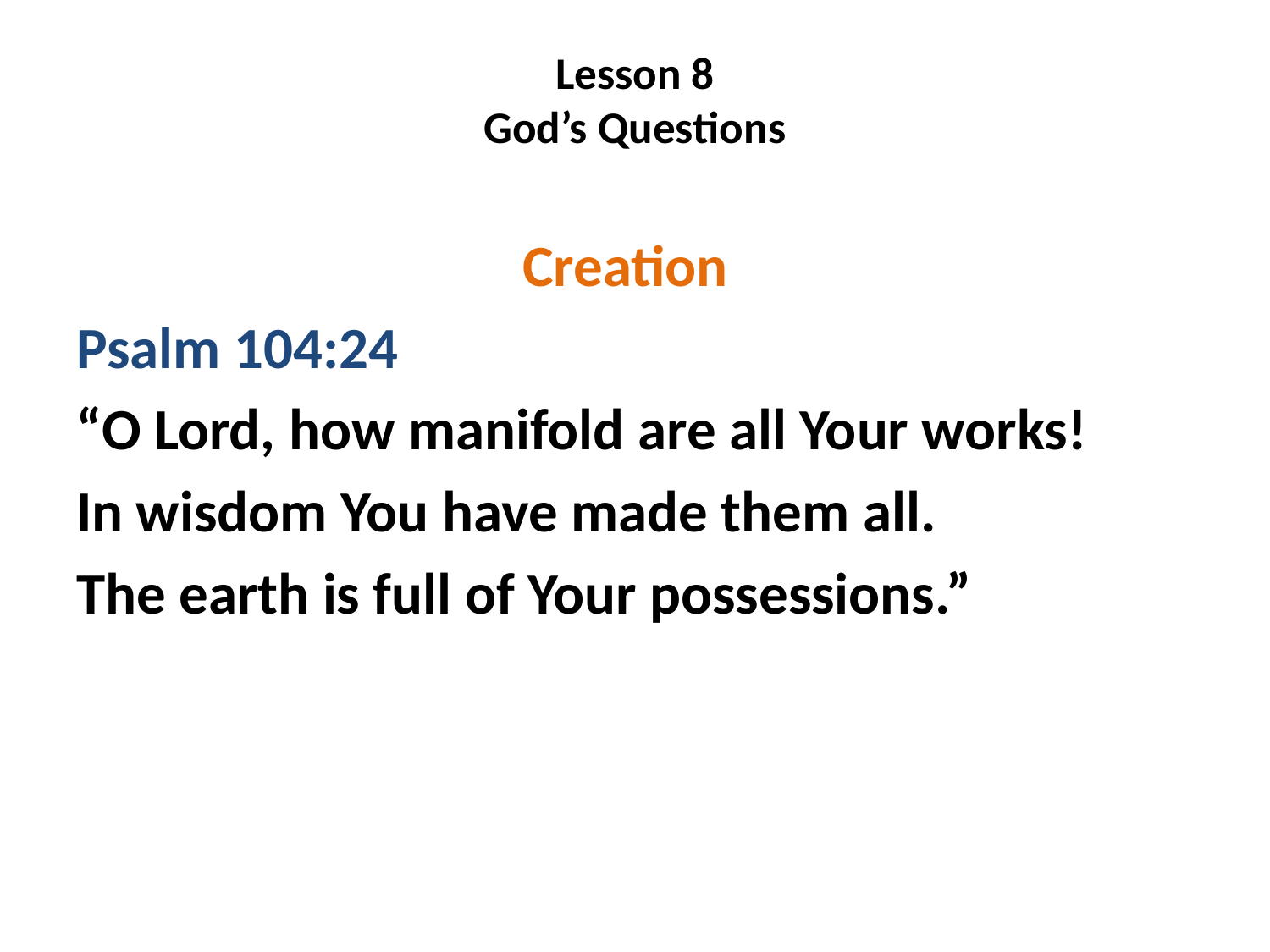

# Lesson 8 God’s Questions
                                  Creation
Psalm 104:24
“O Lord, how manifold are all Your works!
In wisdom You have made them all.
The earth is full of Your possessions.”